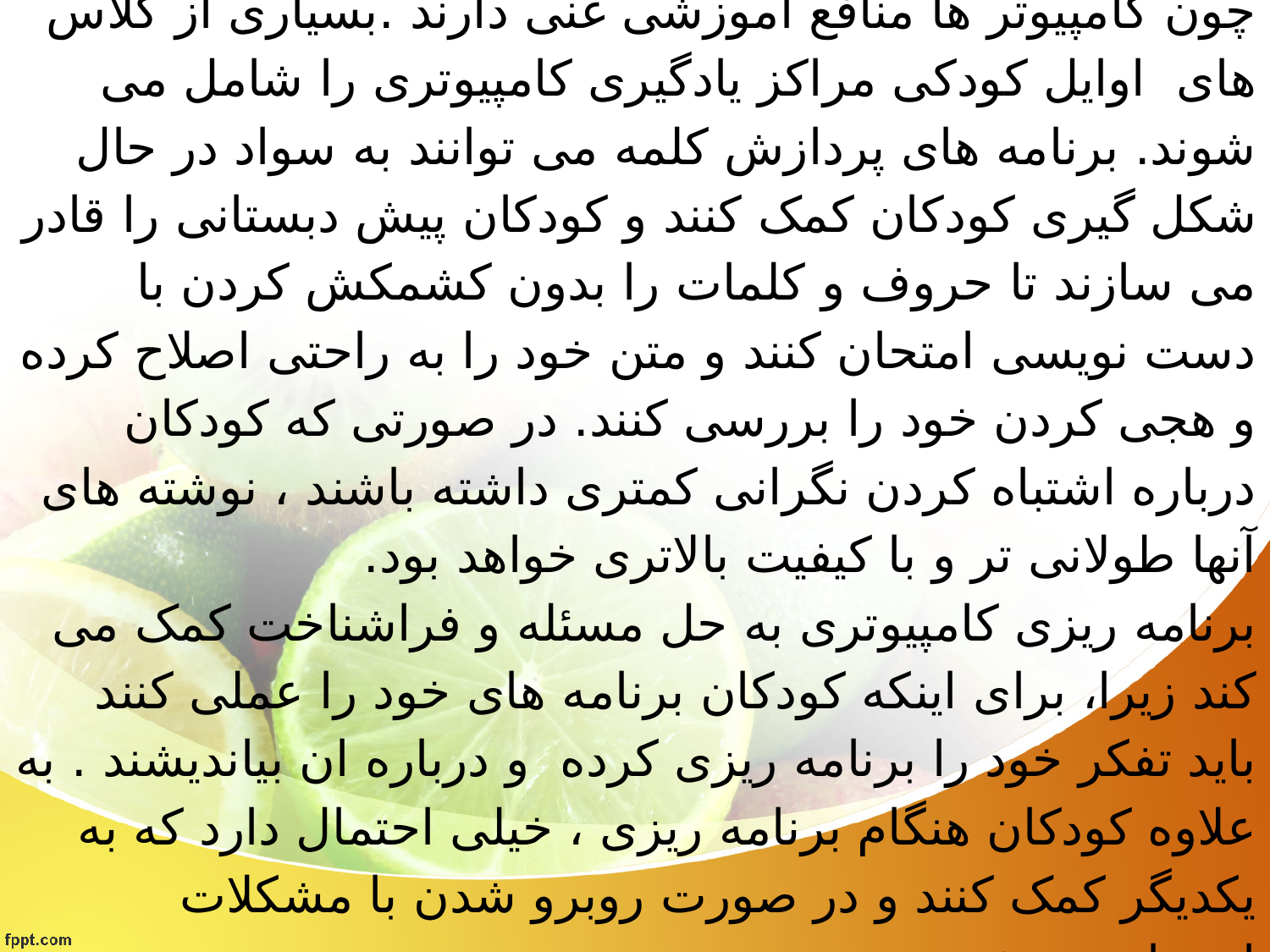

# *یادگیری به کمک کامپیوتر: چون کامپیوتر ها منافع آموزشی غنی دارند .بسیاری از کلاس های  اوایل کودکی مراکز یادگیری کامپیوتری را شامل می شوند. برنامه های پردازش کلمه می توانند به سواد در حال شکل گیری کودکان کمک کنند و کودکان پیش دبستانی را قادر می سازند تا حروف و کلمات را بدون کشمکش کردن با دست نویسی امتحان کنند و متن خود را به راحتی اصلاح کرده و هجی کردن خود را بررسی کنند. در صورتی که کودکان درباره اشتباه کردن نگرانی کمتری داشته باشند ، نوشته های آنها طولانی تر و با کیفیت بالاتری خواهد بود. برنامه ریزی کامپیوتری به حل مسئله و فراشناخت کمک می کند زیرا، برای اینکه کودکان برنامه های خود را عملی کنند باید تفکر خود را برنامه ریزی کرده  و درباره ان بیاندیشند . به علاوه کودکان هنگام برنامه ریزی ، خیلی احتمال دارد که به یکدیگر کمک کنند و در صورت روبرو شدن با مشکلات استقامت بیشتری به خرج دهند.